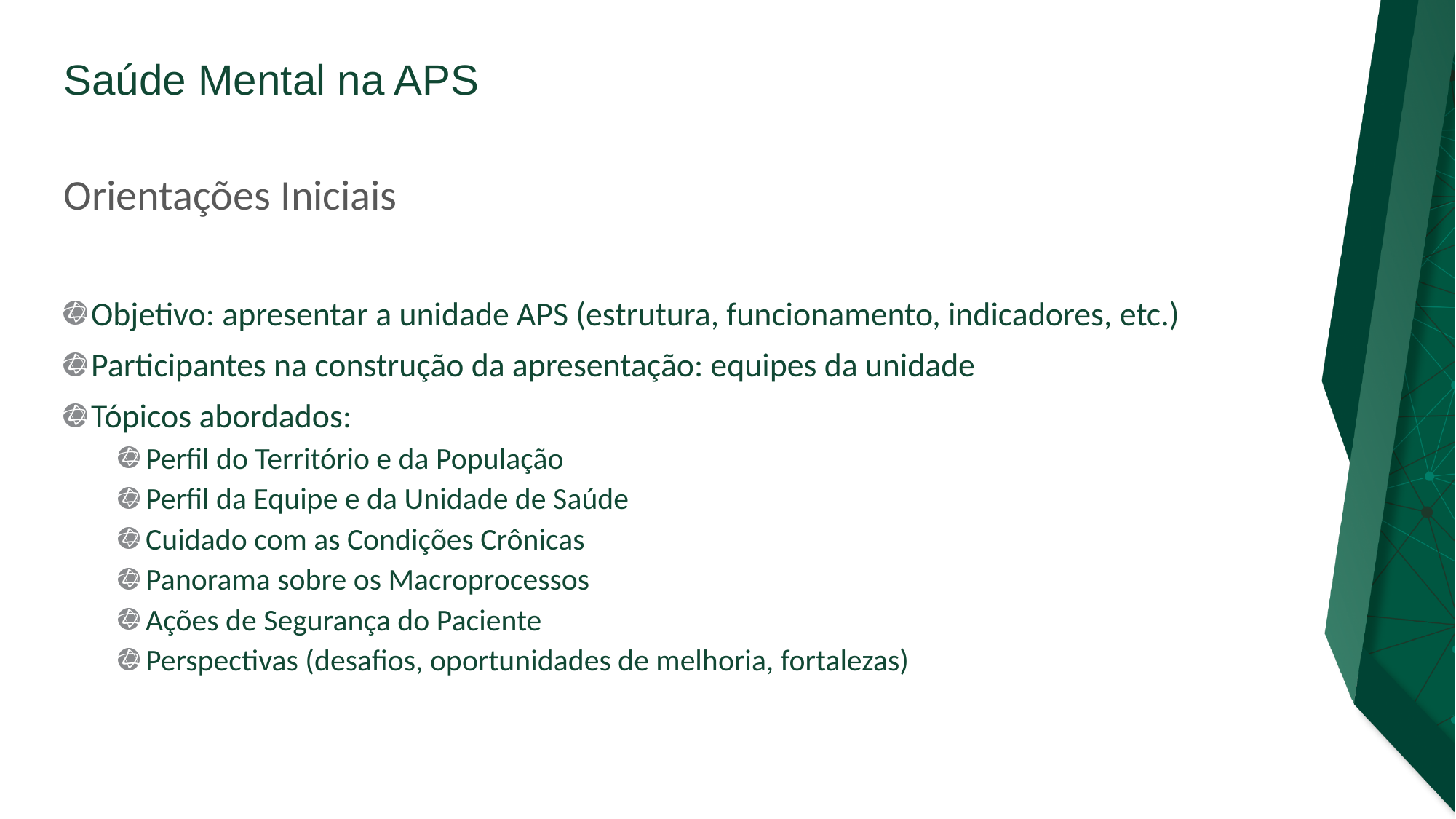

# Orientações Iniciais
Objetivo: apresentar a unidade APS (estrutura, funcionamento, indicadores, etc.)
Participantes na construção da apresentação: equipes da unidade
Tópicos abordados:
Perfil do Território e da População
Perfil da Equipe e da Unidade de Saúde
Cuidado com as Condições Crônicas
Panorama sobre os Macroprocessos
Ações de Segurança do Paciente
Perspectivas (desafios, oportunidades de melhoria, fortalezas)